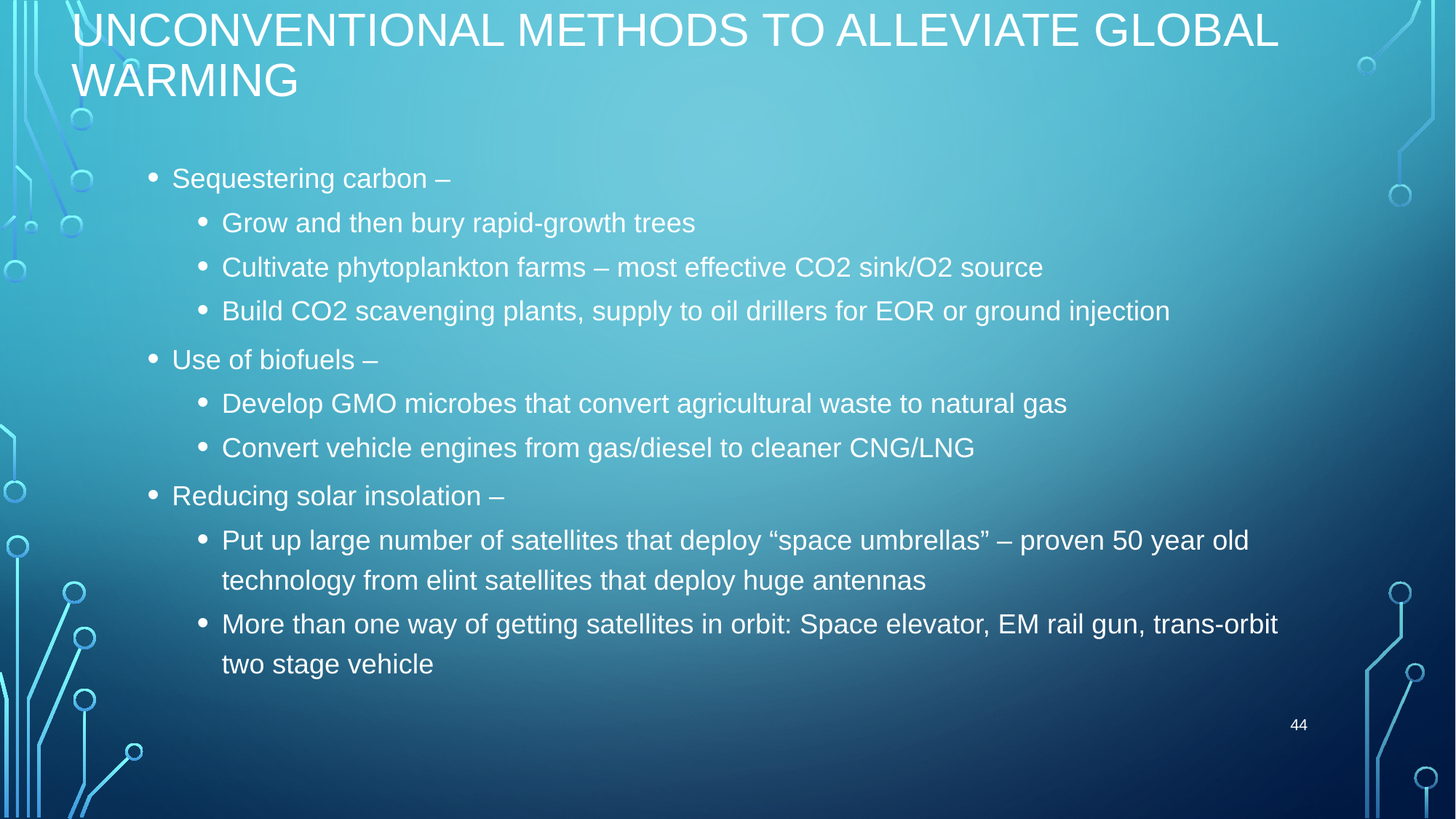

# Unconventional Methods to Alleviate Global Warming
Sequestering carbon –
Grow and then bury rapid-growth trees
Cultivate phytoplankton farms – most effective CO2 sink/O2 source
Build CO2 scavenging plants, supply to oil drillers for EOR or ground injection
Use of biofuels –
Develop GMO microbes that convert agricultural waste to natural gas
Convert vehicle engines from gas/diesel to cleaner CNG/LNG
Reducing solar insolation –
Put up large number of satellites that deploy “space umbrellas” – proven 50 year old technology from elint satellites that deploy huge antennas
More than one way of getting satellites in orbit: Space elevator, EM rail gun, trans-orbit two stage vehicle

44